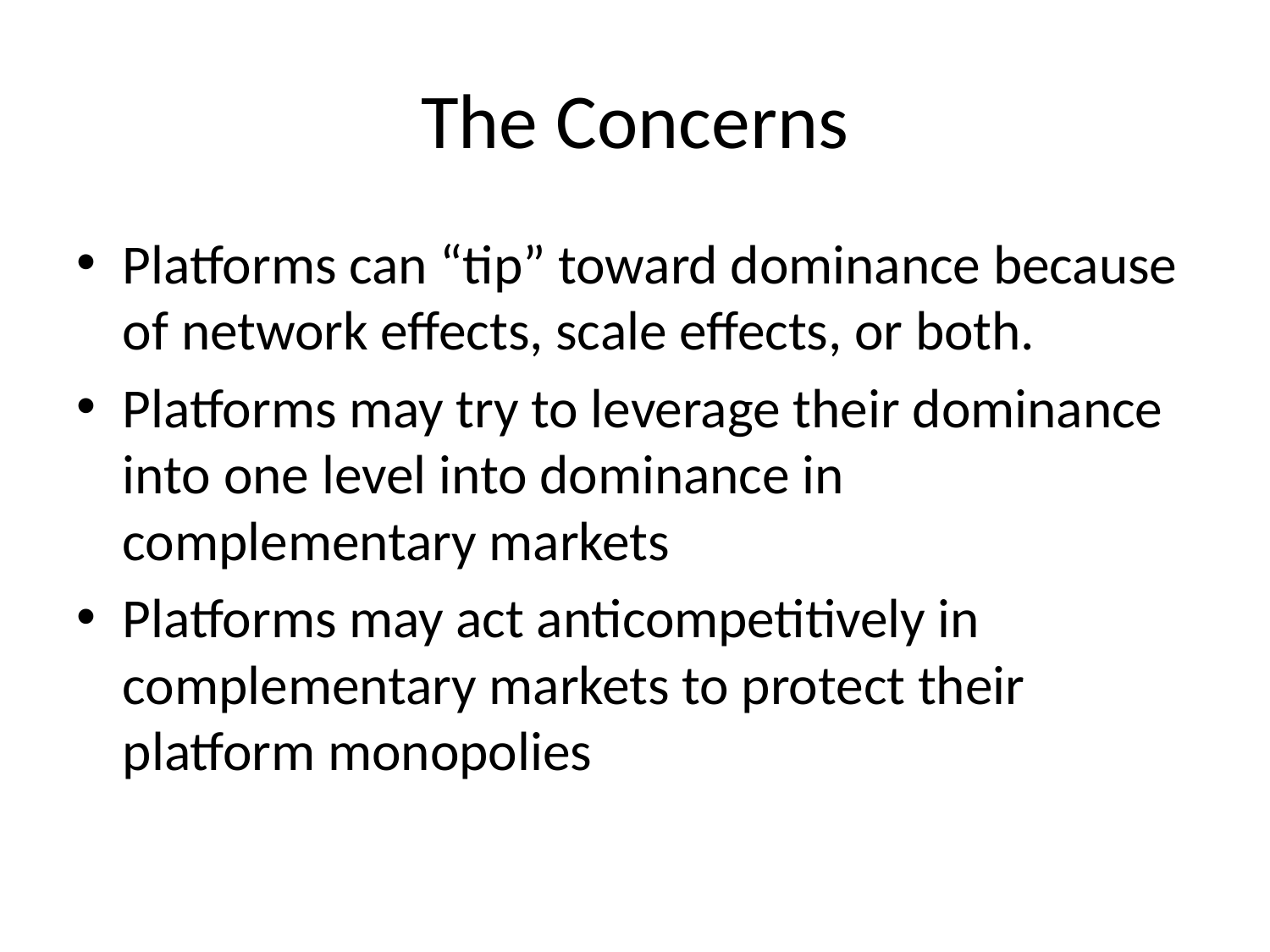

# The Concerns
Platforms can “tip” toward dominance because of network effects, scale effects, or both.
Platforms may try to leverage their dominance into one level into dominance in complementary markets
Platforms may act anticompetitively in complementary markets to protect their platform monopolies